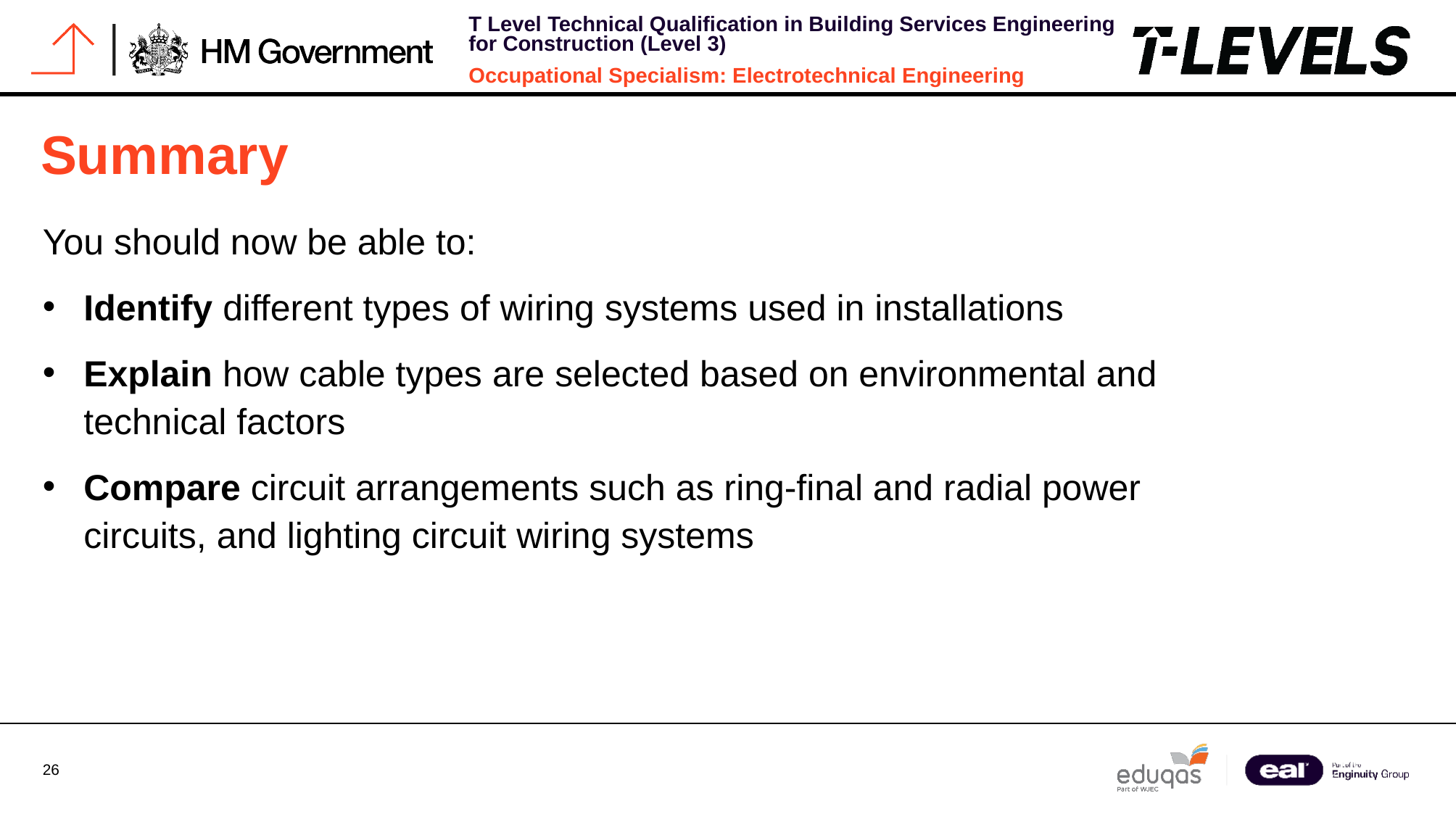

# Summary
You should now be able to:
Identify different types of wiring systems used in installations
Explain how cable types are selected based on environmental and technical factors
Compare circuit arrangements such as ring-final and radial power circuits, and lighting circuit wiring systems